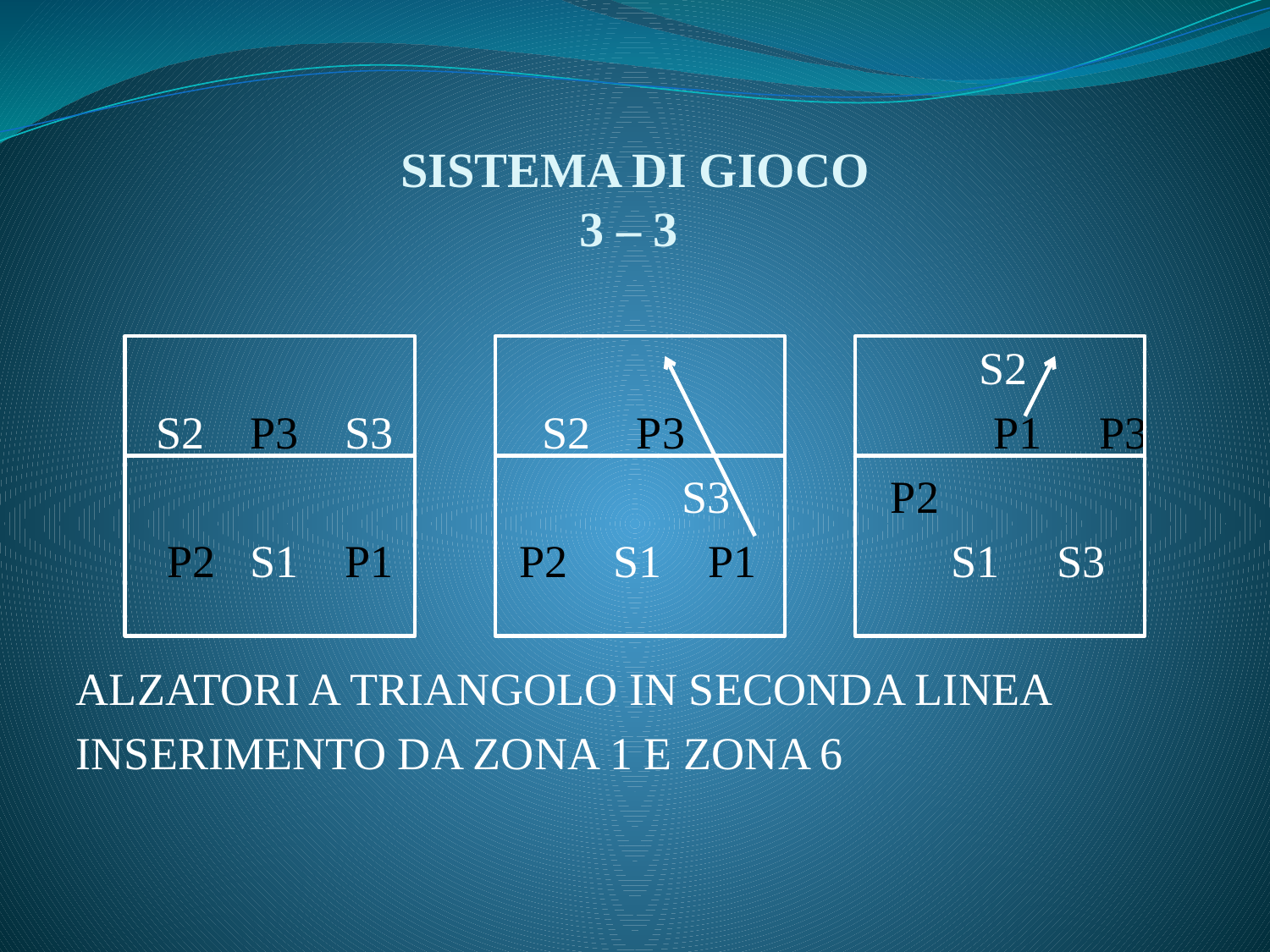

# SISTEMA DI GIOCO 3 – 3

                                                                               S2
       S2    P3    S3             S2    P3                           P1     P3
                                                     S3              P2
        P2   S1    P1           P2    S1    P1                 S1     S3

ALZATORI A TRIANGOLO IN SECONDA LINEA
INSERIMENTO DA ZONA 1 E ZONA 6